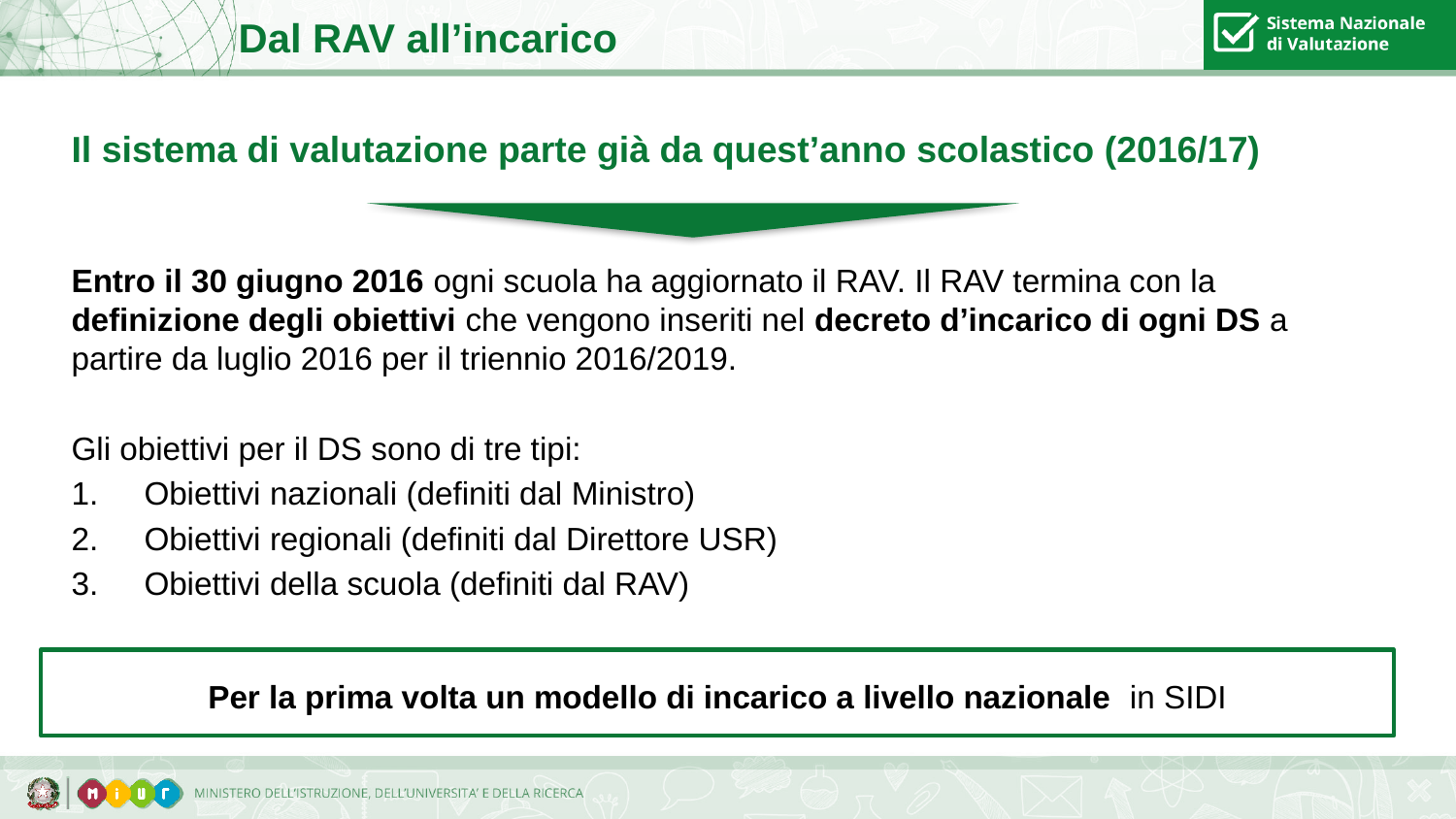

Dal RAV all’incarico
Il sistema di valutazione parte già da quest’anno scolastico (2016/17)

Entro il 30 giugno 2016 ogni scuola ha aggiornato il RAV. Il RAV termina con la definizione degli obiettivi che vengono inseriti nel decreto d’incarico di ogni DS a partire da luglio 2016 per il triennio 2016/2019.

Gli obiettivi per il DS sono di tre tipi:
Obiettivi nazionali (definiti dal Ministro)
Obiettivi regionali (definiti dal Direttore USR)
Obiettivi della scuola (definiti dal RAV)

Per la prima volta un modello di incarico a livello nazionale  in SIDI